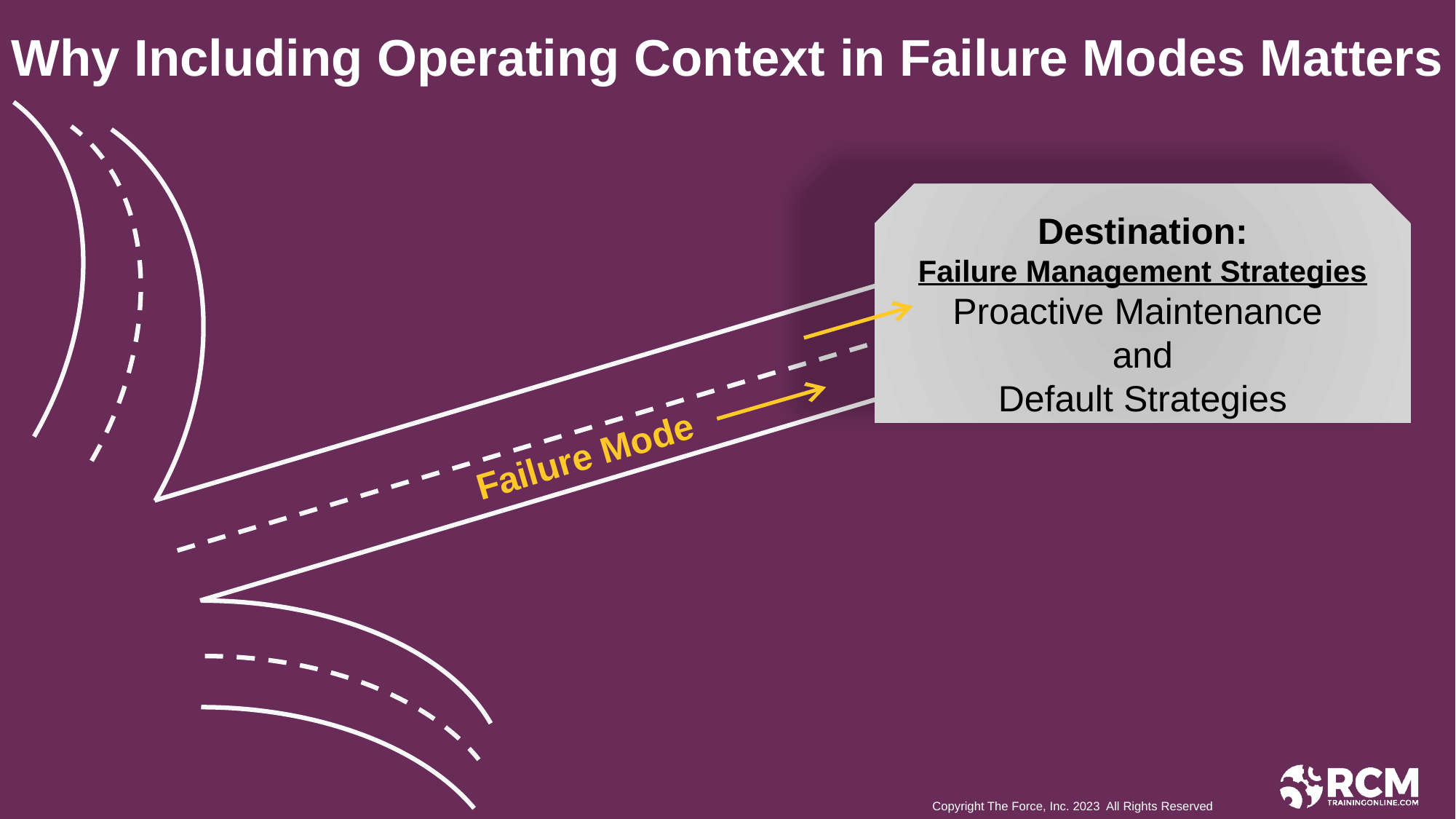

Why Including Operating Context in Failure Modes Matters

Destination:
Failure Management Strategies
Proactive Maintenance
and
Default Strategies
Failure Mode